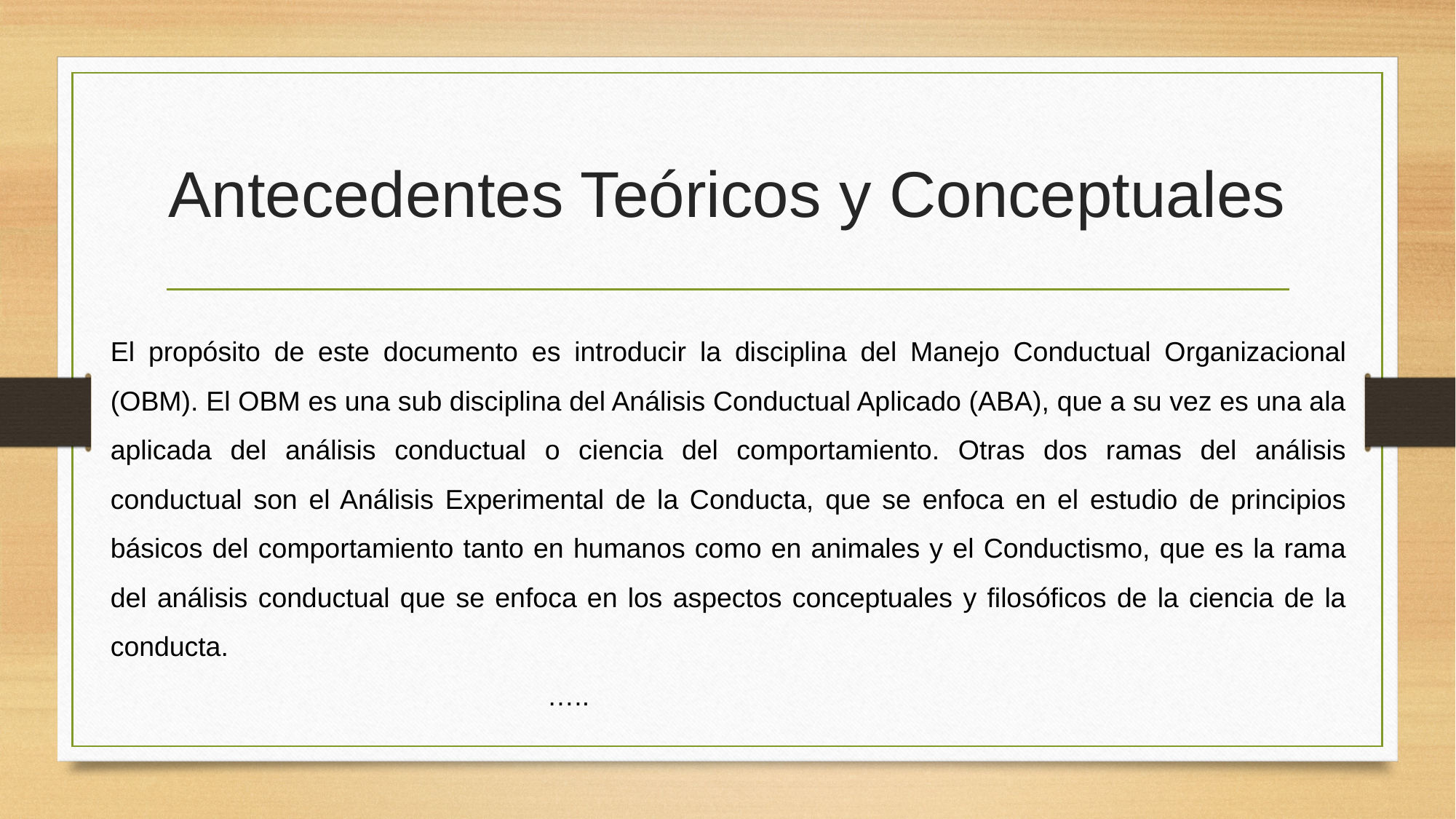

# Antecedentes Teóricos y Conceptuales
El propósito de este documento es introducir la disciplina del Manejo Conductual Organizacional (OBM). El OBM es una sub disciplina del Análisis Conductual Aplicado (ABA), que a su vez es una ala aplicada del análisis conductual o ciencia del comportamiento. Otras dos ramas del análisis conductual son el Análisis Experimental de la Conducta, que se enfoca en el estudio de principios básicos del comportamiento tanto en humanos como en animales y el Conductismo, que es la rama del análisis conductual que se enfoca en los aspectos conceptuales y filosóficos de la ciencia de la conducta.														…..